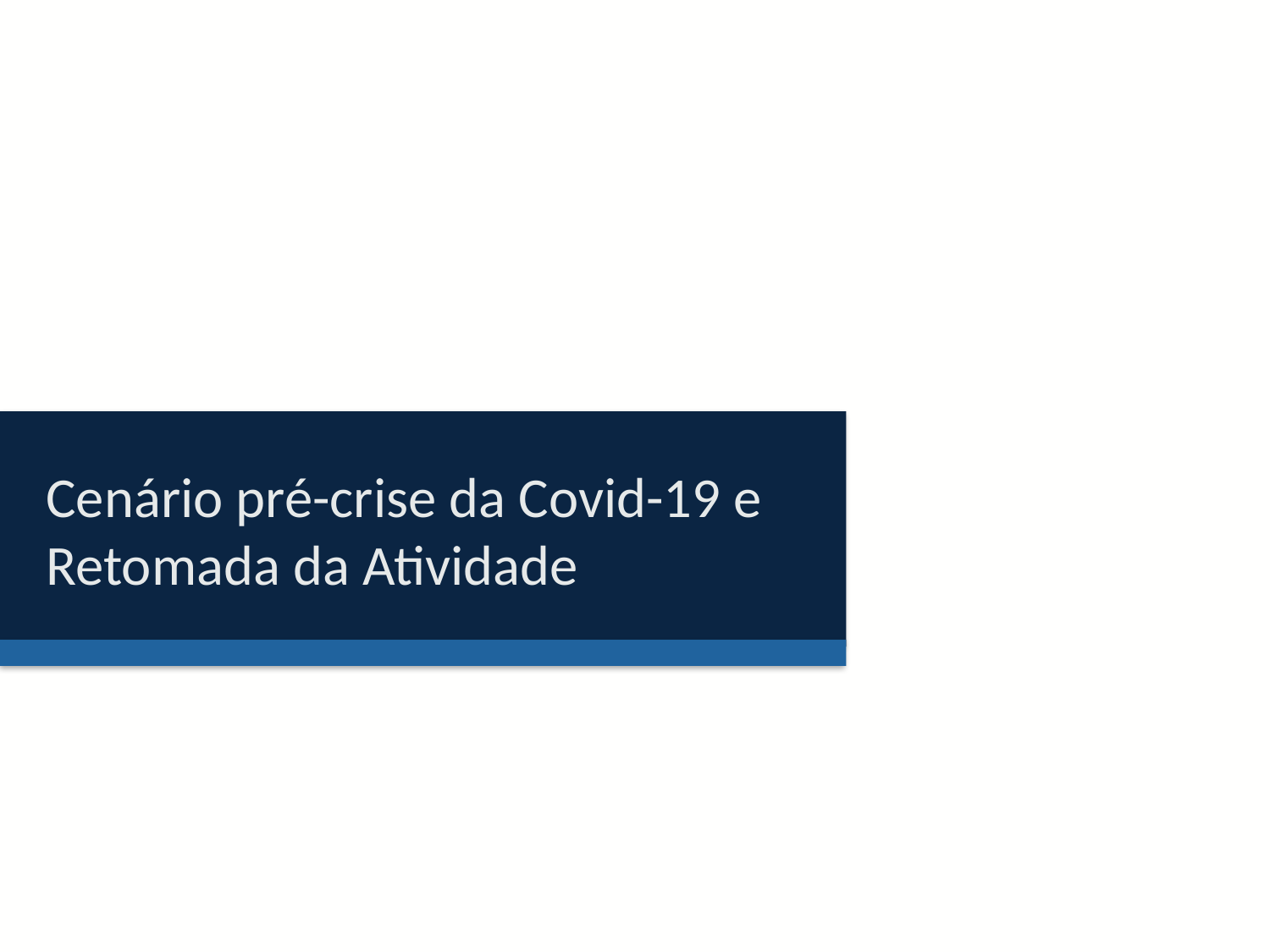

Cenário pré-crise da Covid-19 e Retomada da Atividade